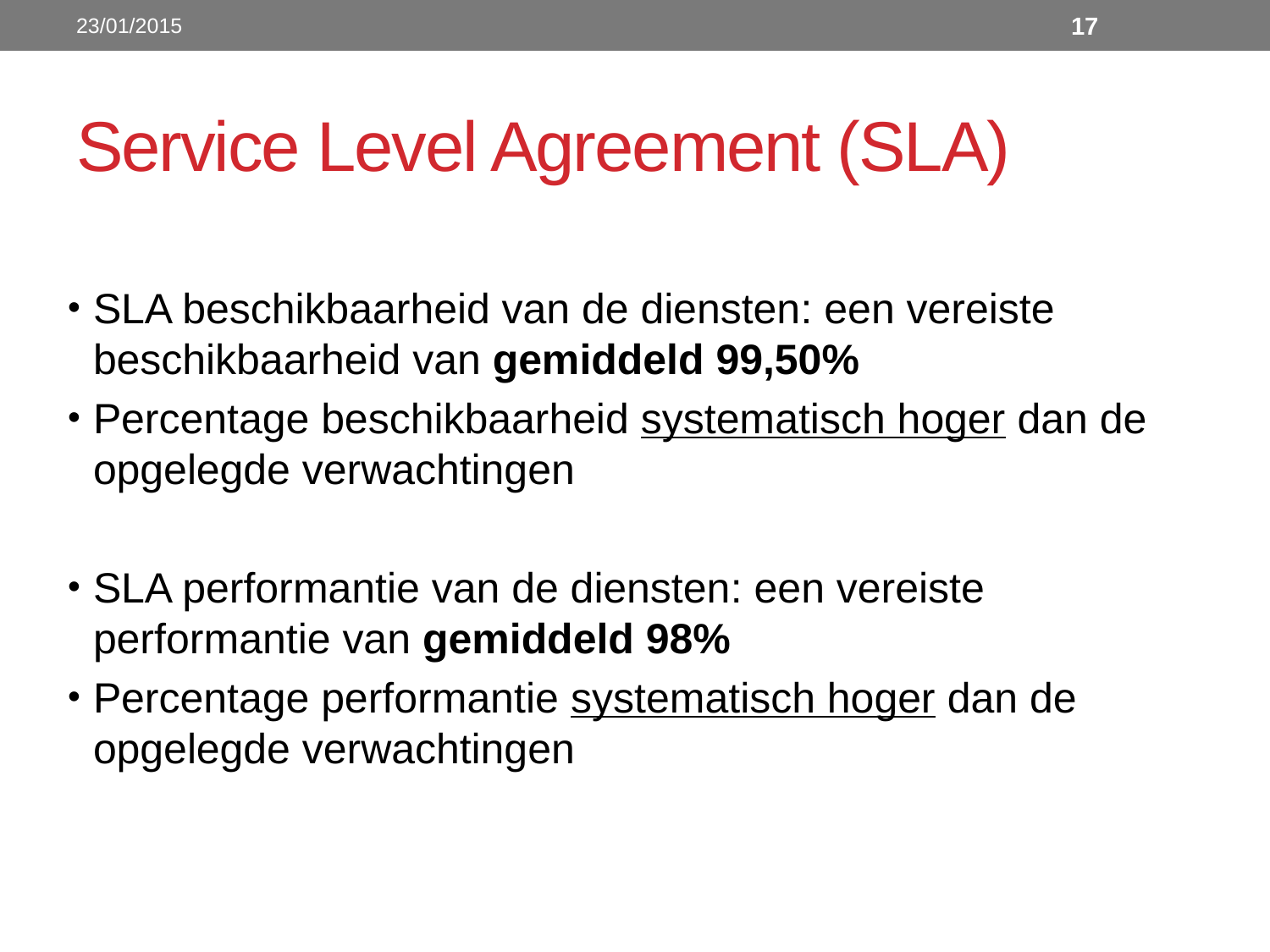

23/01/2015
17
# Service Level Agreement (SLA)

SLA beschikbaarheid van de diensten: een vereiste beschikbaarheid van gemiddeld 99,50%
Percentage beschikbaarheid systematisch hoger dan de opgelegde verwachtingen

SLA performantie van de diensten: een vereiste performantie van gemiddeld 98%
Percentage performantie systematisch hoger dan de opgelegde verwachtingen